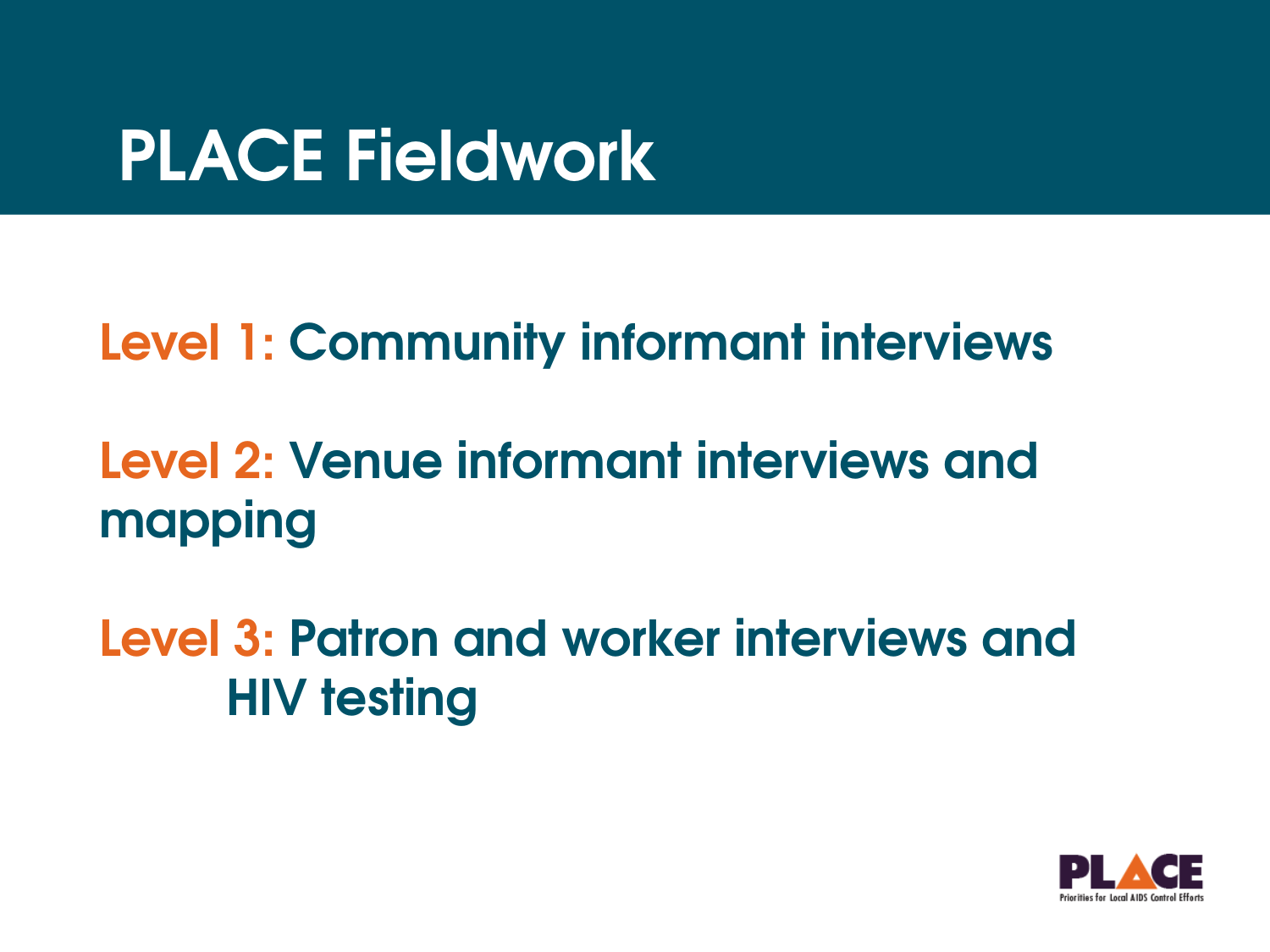

# PLACE Fieldwork
Level 1: Community informant interviews

Level 2: Venue informant interviews and 	mapping

Level 3: Patron and worker interviews and     	HIV testing